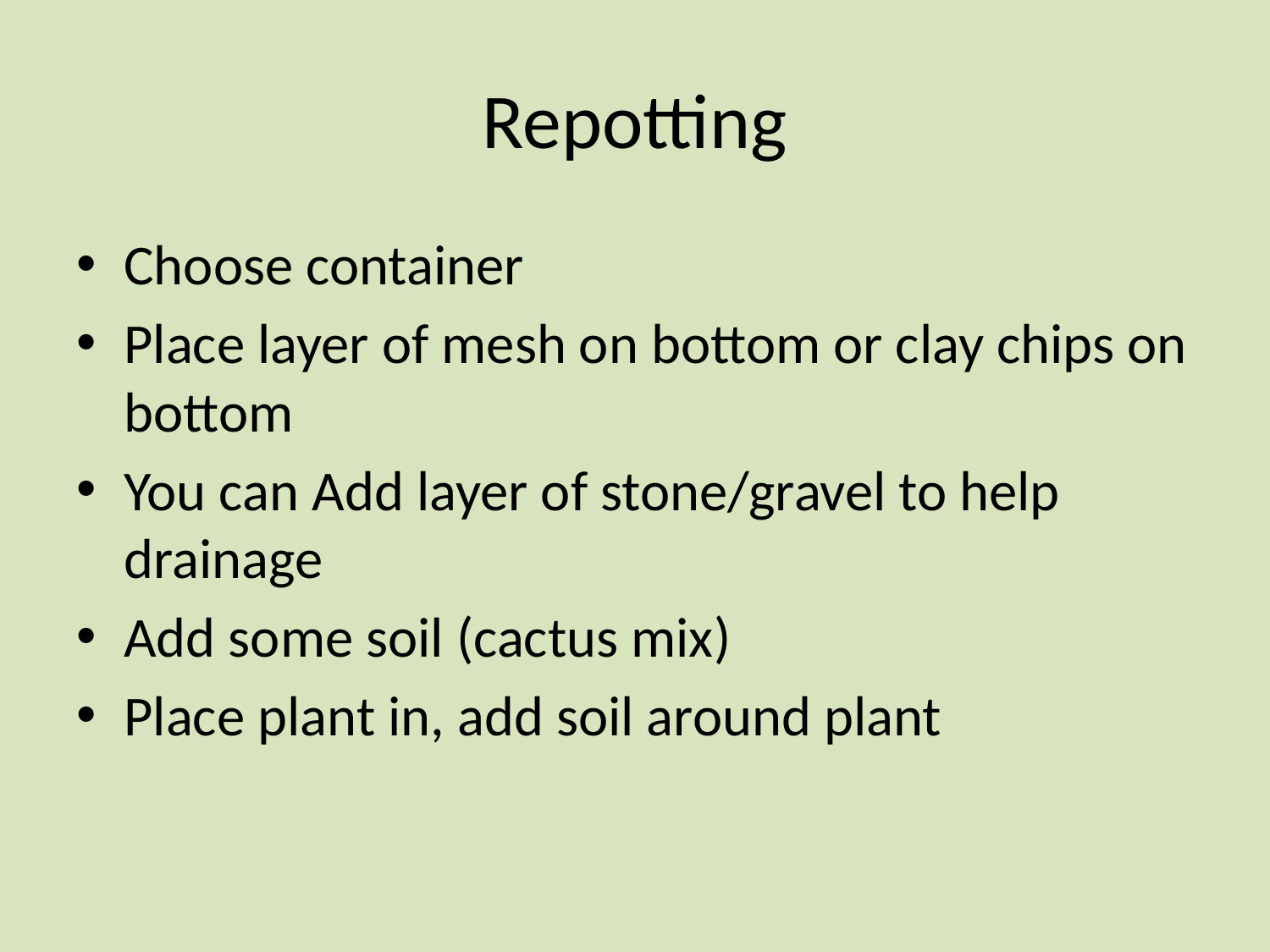

# Repotting
Choose container
Place layer of mesh on bottom or clay chips on bottom
You can Add layer of stone/gravel to help drainage
Add some soil (cactus mix)
Place plant in, add soil around plant